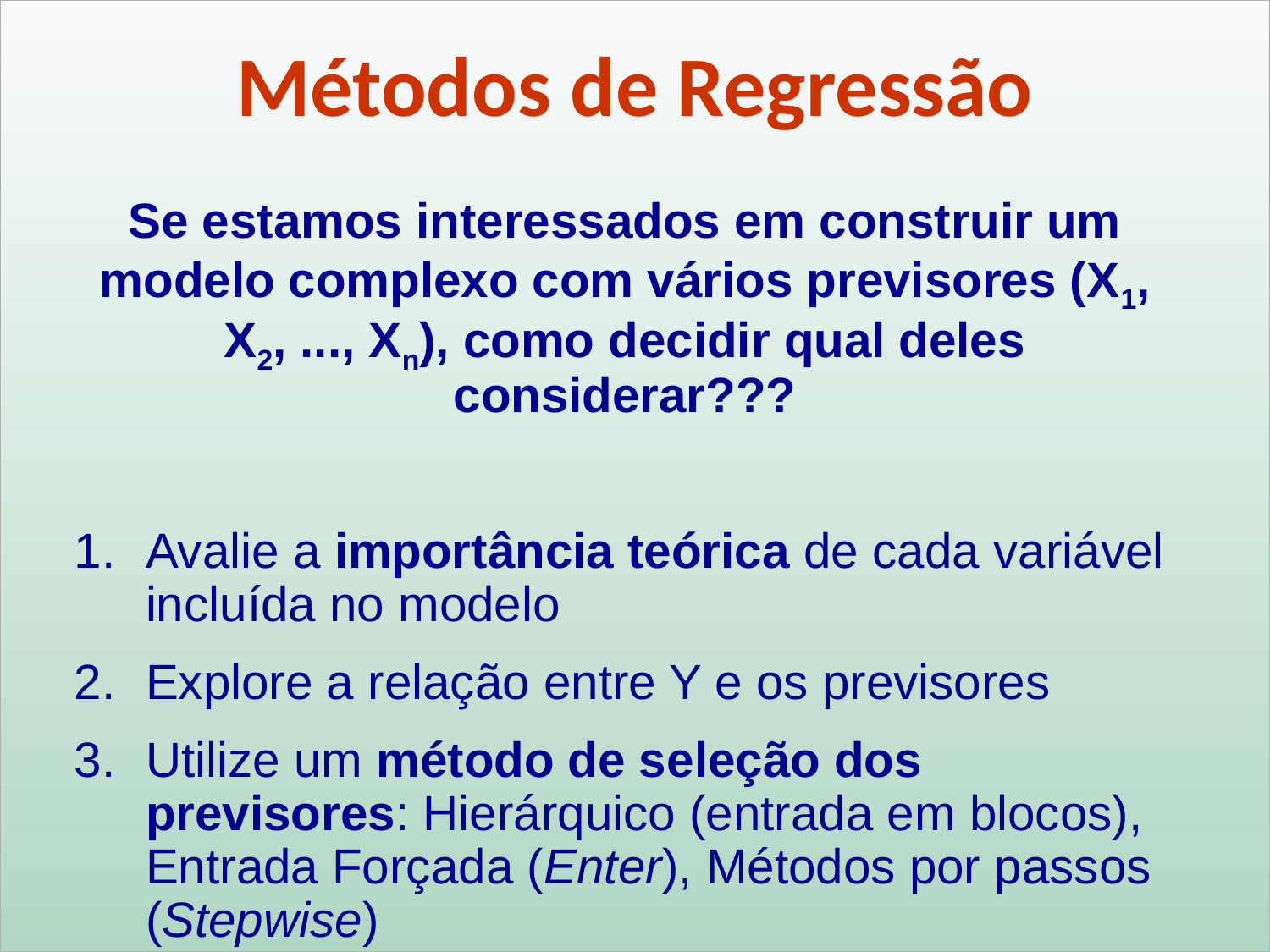

Métodos de Regressão
Se estamos interessados em construir um modelo complexo com vários previsores (X1, X2, ..., Xn), como decidir qual deles considerar???

Avalie a importância teórica de cada variável incluída no modelo
Explore a relação entre Y e os previsores
Utilize um método de seleção dos previsores: Hierárquico (entrada em blocos), Entrada Forçada (Enter), Métodos por passos (Stepwise)